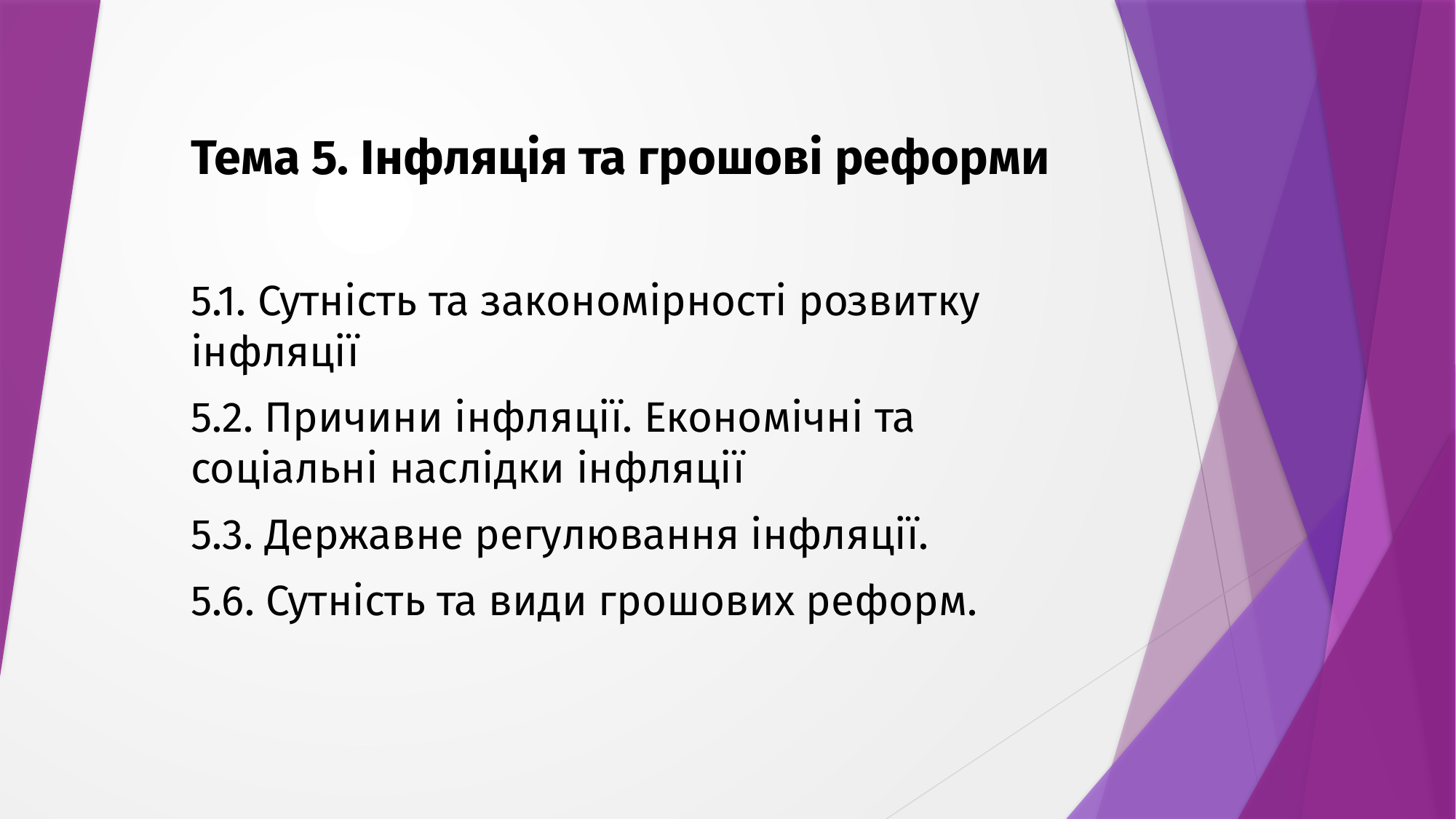

Тема 5. Інфляція та грошові реформи

5.1. Сутність та закономірності розвитку інфляції
5.2. Причини інфляції. Економічні та соціальні наслідки інфляції
5.3. Державне регулювання інфляції.
5.6. Сутність та види грошових реформ.